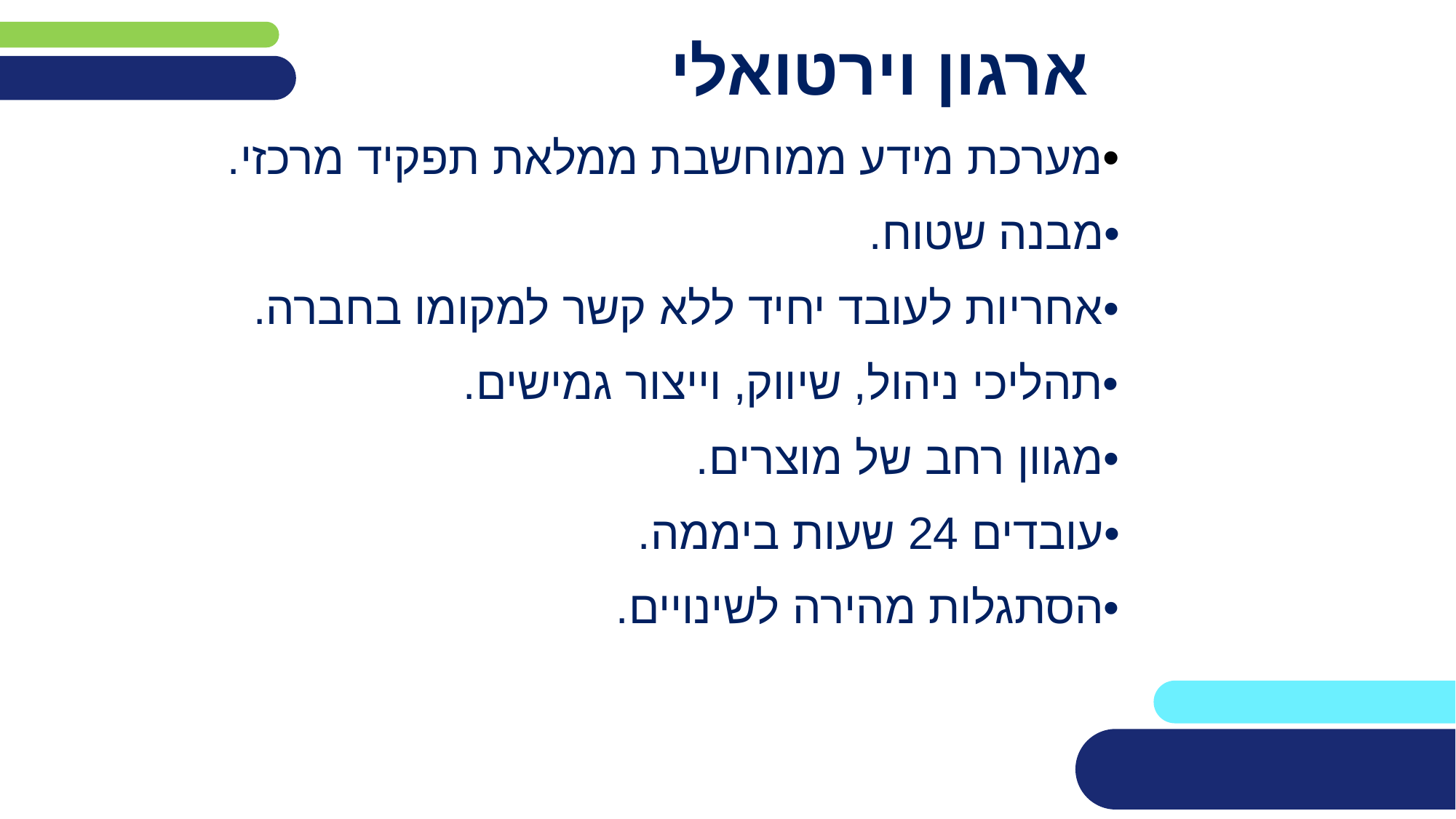

# ארגון וירטואלי
•מערכת מידע ממוחשבת ממלאת תפקיד מרכזי.
•מבנה שטוח.
•אחריות לעובד יחיד ללא קשר למקומו בחברה.
•תהליכי ניהול, שיווק, וייצור גמישים.
•מגוון רחב של מוצרים.
•עובדים 24 שעות ביממה.
•הסתגלות מהירה לשינויים.